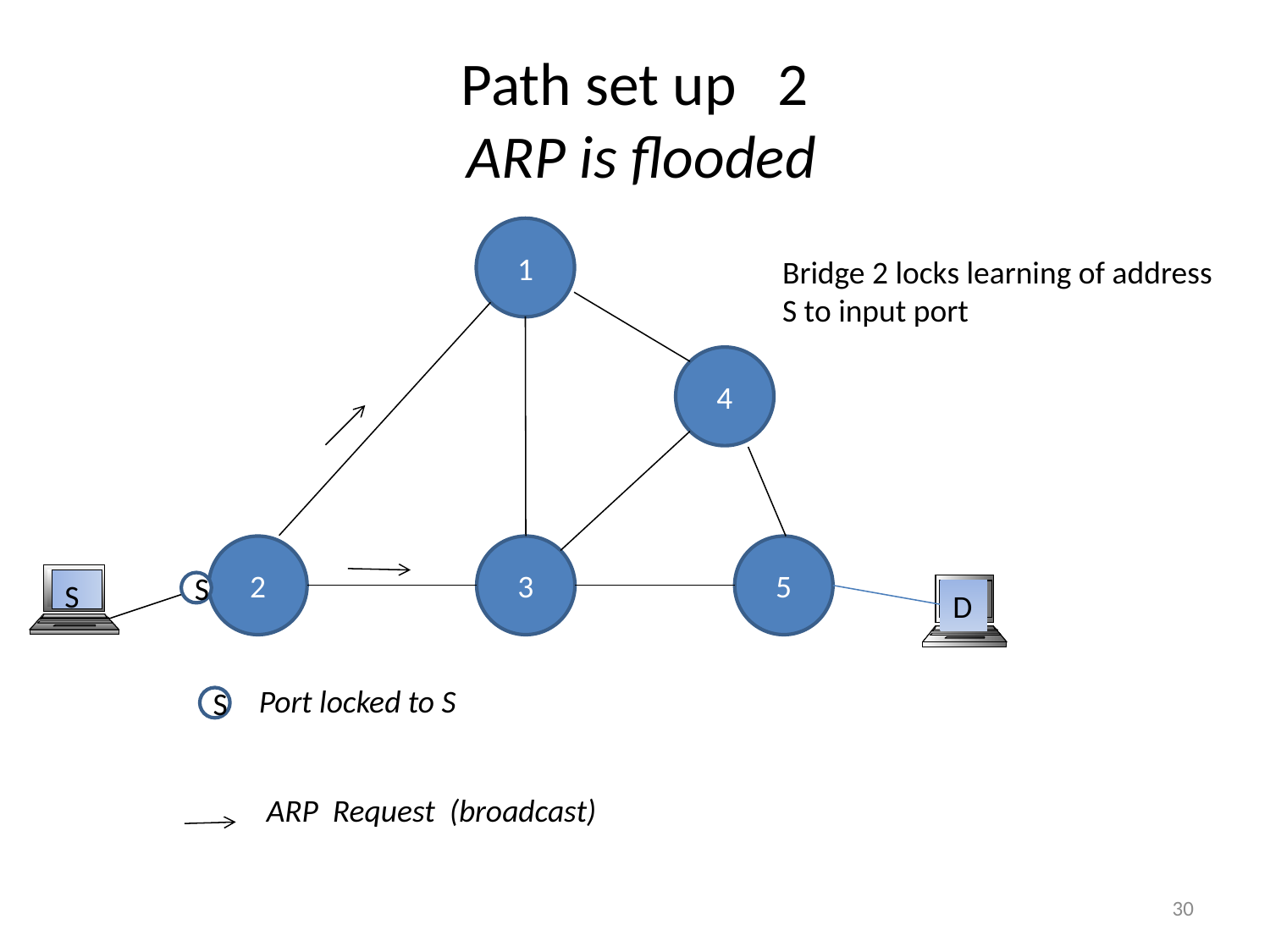

# Path set up   2 ARP is flooded
1
Bridge 2 locks learning of address S to input port
4
2
3
5

S

S

D
Port locked to S
S
ARP  Request  (broadcast)
30